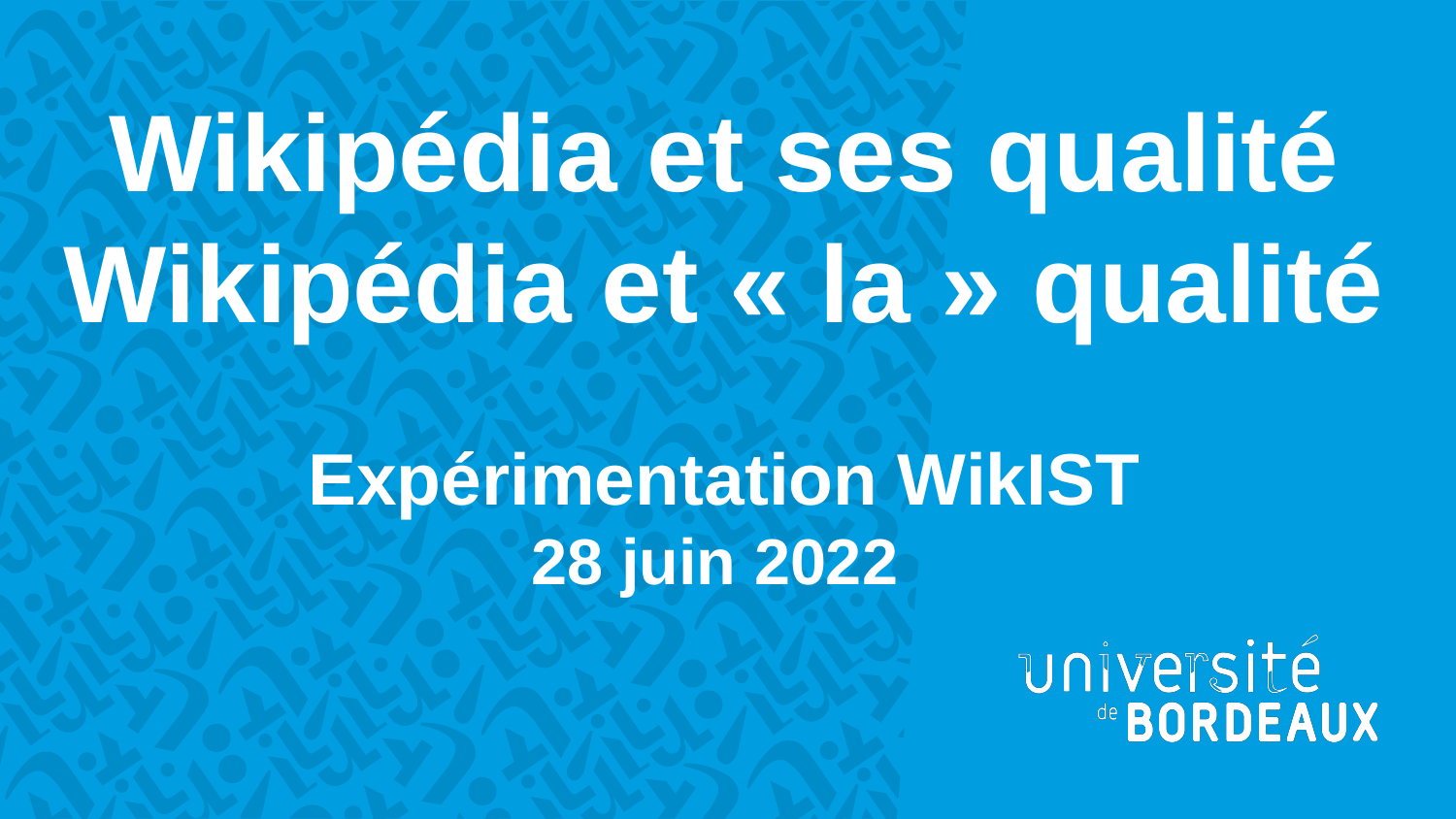

Wikipédia et ses qualité
Wikipédia et « la » qualité

Expérimentation WikIST
28 juin 2022